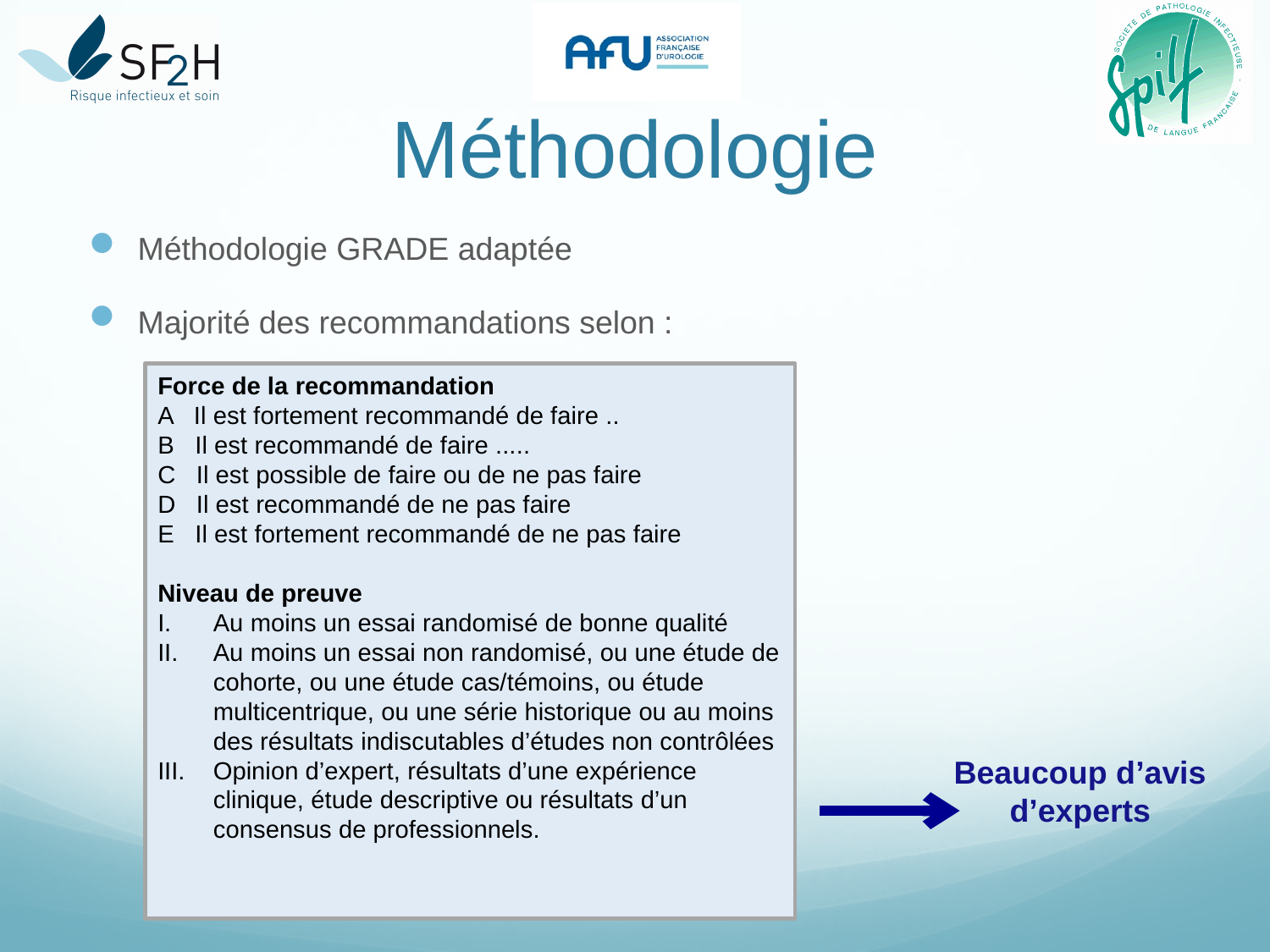

# Méthodologie
Méthodologie GRADE adaptée
Majorité des recommandations selon :
Force de la recommandation
A   Il est fortement recommandé de faire ..
B   Il est recommandé de faire .....
C   Il est possible de faire ou de ne pas faire
D   Il est recommandé de ne pas faire
E   Il est fortement recommandé de ne pas faire

Niveau de preuve
Au moins un essai randomisé de bonne qualité
Au moins un essai non randomisé, ou une étude de cohorte, ou une étude cas/témoins, ou étude multicentrique, ou une série historique ou au moins des résultats indiscutables d’études non contrôlées
Opinion d’expert, résultats d’une expérience clinique, étude descriptive ou résultats d’un consensus de professionnels.
Beaucoup d’avis d’experts